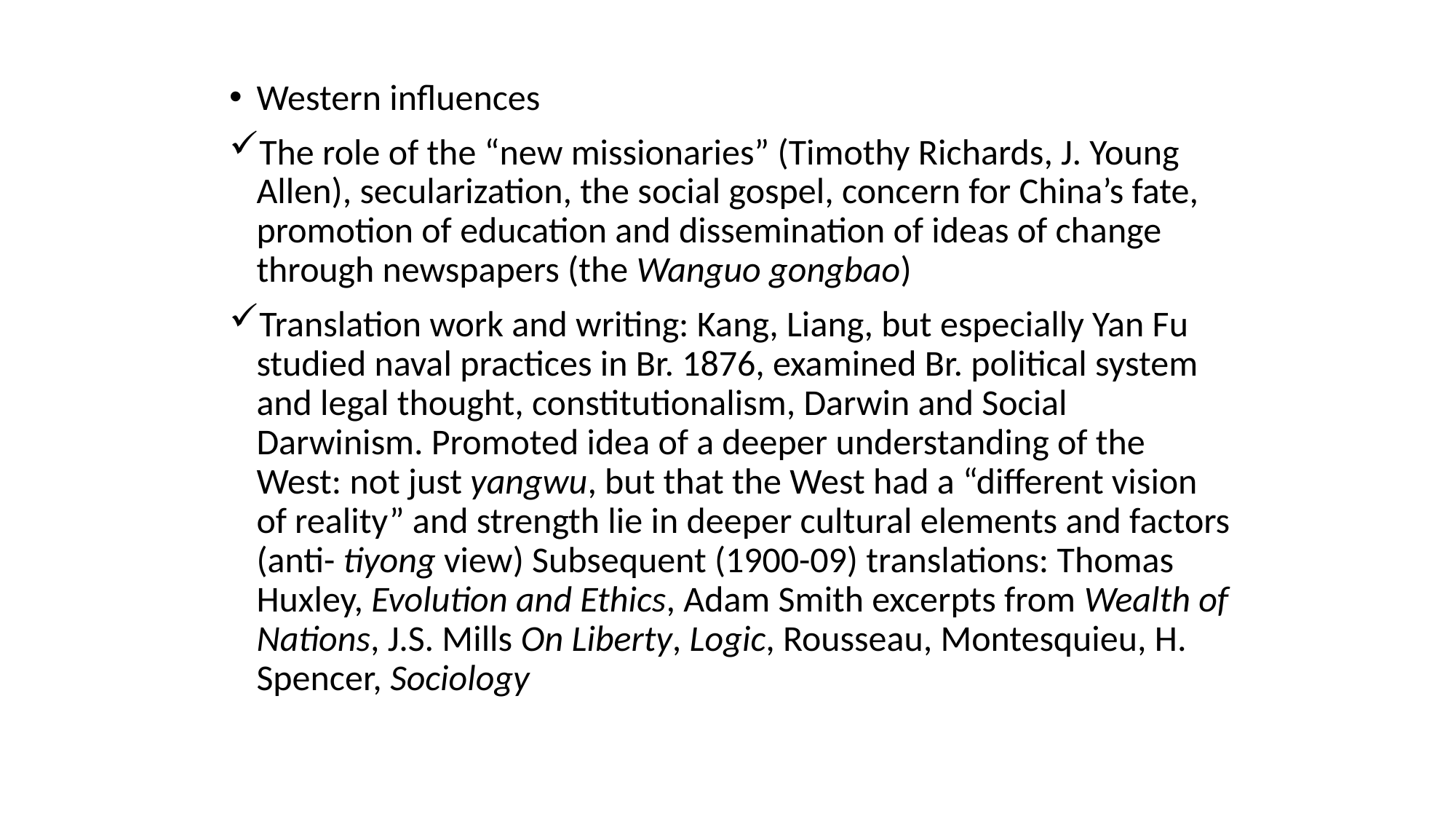

Western influences
The role of the “new missionaries” (Timothy Richards, J. Young Allen), secularization, the social gospel, concern for China’s fate, promotion of education and dissemination of ideas of change through newspapers (the Wanguo gongbao)
Translation work and writing: Kang, Liang, but especially Yan Fu studied naval practices in Br. 1876, examined Br. political system and legal thought, constitutionalism, Darwin and Social Darwinism. Promoted idea of a deeper understanding of the West: not just yangwu, but that the West had a “different vision of reality” and strength lie in deeper cultural elements and factors (anti- tiyong view) Subsequent (1900-09) translations: Thomas Huxley, Evolution and Ethics, Adam Smith excerpts from Wealth of Nations, J.S. Mills On Liberty, Logic, Rousseau, Montesquieu, H. Spencer, Sociology